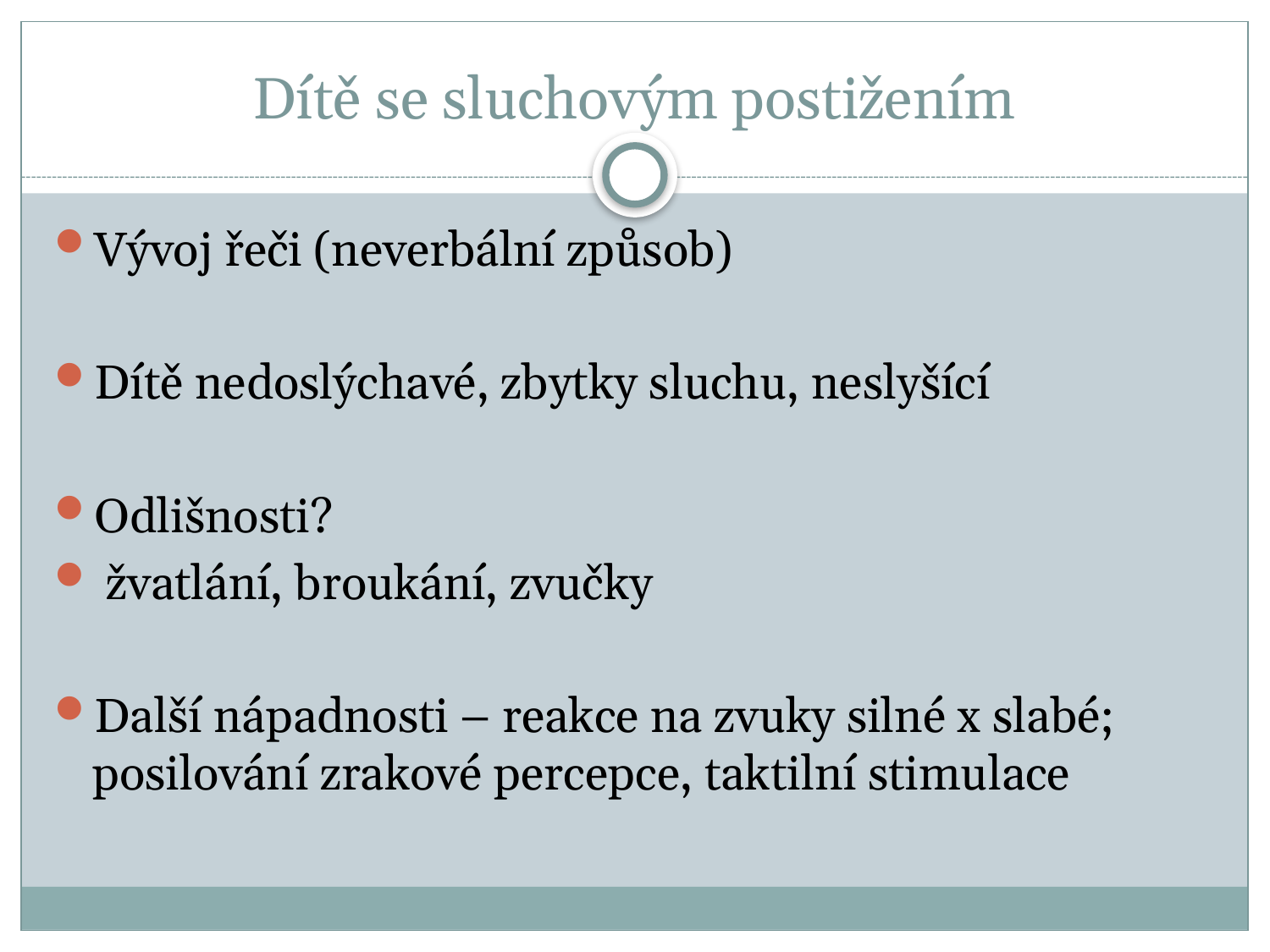

# Dítě se sluchovým postižením
Vývoj řeči (neverbální způsob)

Dítě nedoslýchavé, zbytky sluchu, neslyšící

Odlišnosti?
 žvatlání, broukání, zvučky

Další nápadnosti – reakce na zvuky silné x slabé; posilování zrakové percepce, taktilní stimulace